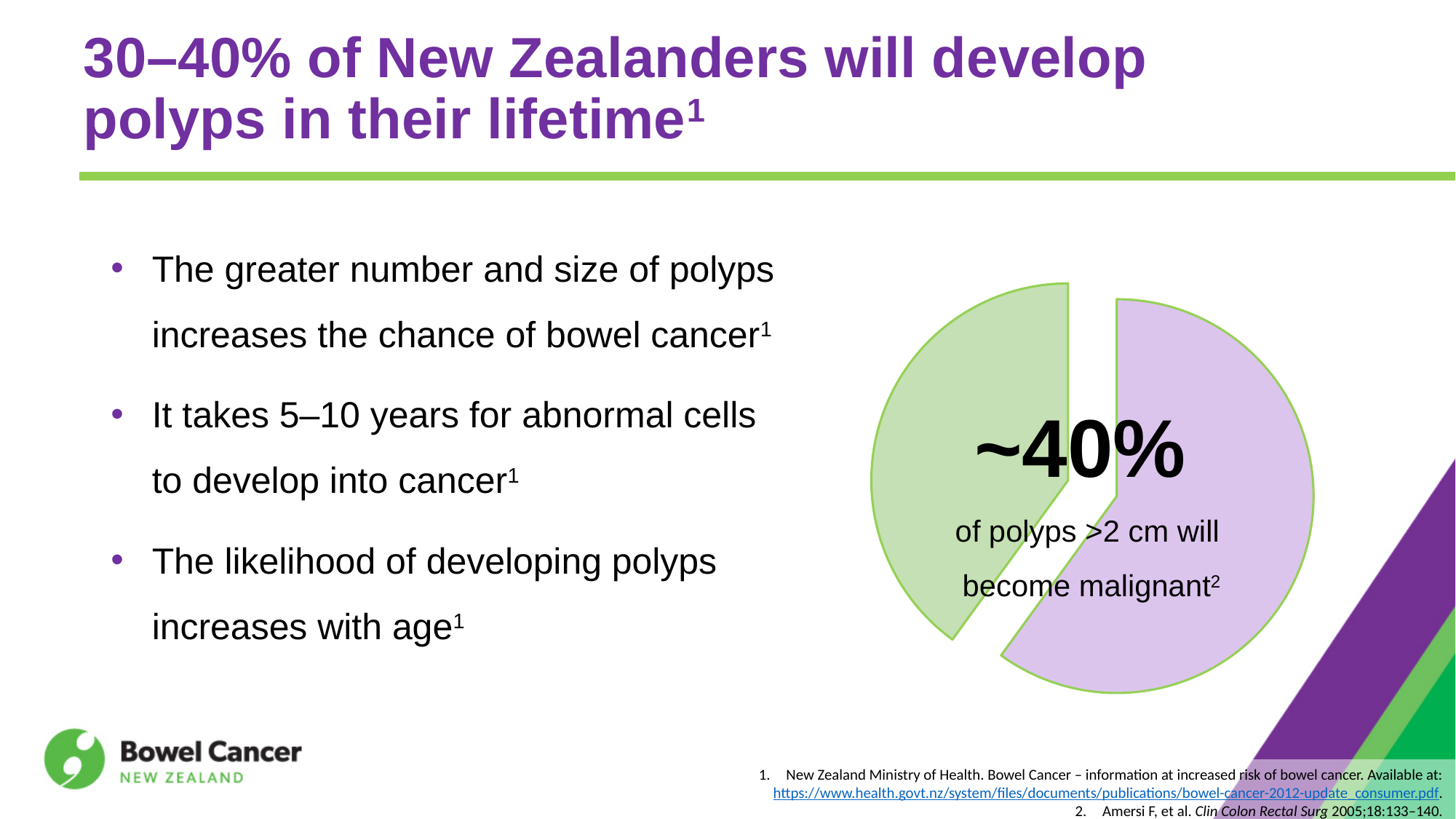

# 30–40% of New Zealanders will develop polyps in their lifetime1
The greater number and size of polyps
increases the chance of bowel cancer1
It takes 5–10 years for abnormal cells
to develop into cancer1
The likelihood of developing polyps
increases with age1

### Chart

| Category | Column1 |
|---|---|
|  | 60.0 |
|  | 40.0 |
|  | None |
|  | None |
~40%
of polyps >2 cm will
become malignant2
New Zealand Ministry of Health. Bowel Cancer – information at increased risk of bowel cancer. Available at: https://www.health.govt.nz/system/files/documents/publications/bowel-cancer-2012-update_consumer.pdf.
Amersi F, et al. Clin Colon Rectal Surg 2005;18:133–140.